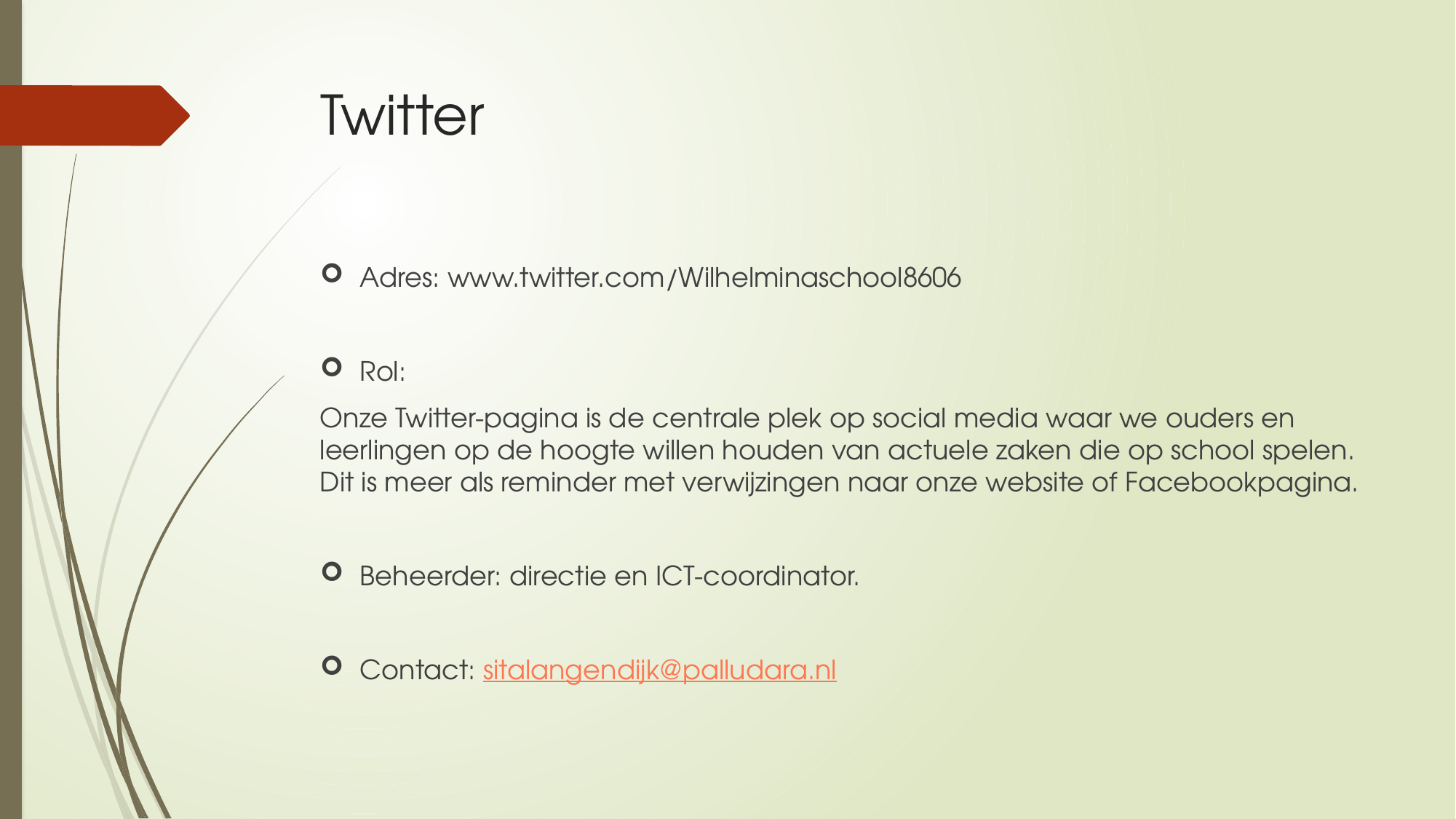

# Twitter
Adres: www.twitter.com/Wilhelminaschool8606

Rol:
Onze Twitter-pagina is de centrale plek op social media waar we ouders en leerlingen op de hoogte willen houden van actuele zaken die op school spelen. Dit is meer als reminder met verwijzingen naar onze website of Facebookpagina.

Beheerder: directie en ICT-coordinator.

Contact: sitalangendijk@palludara.nl